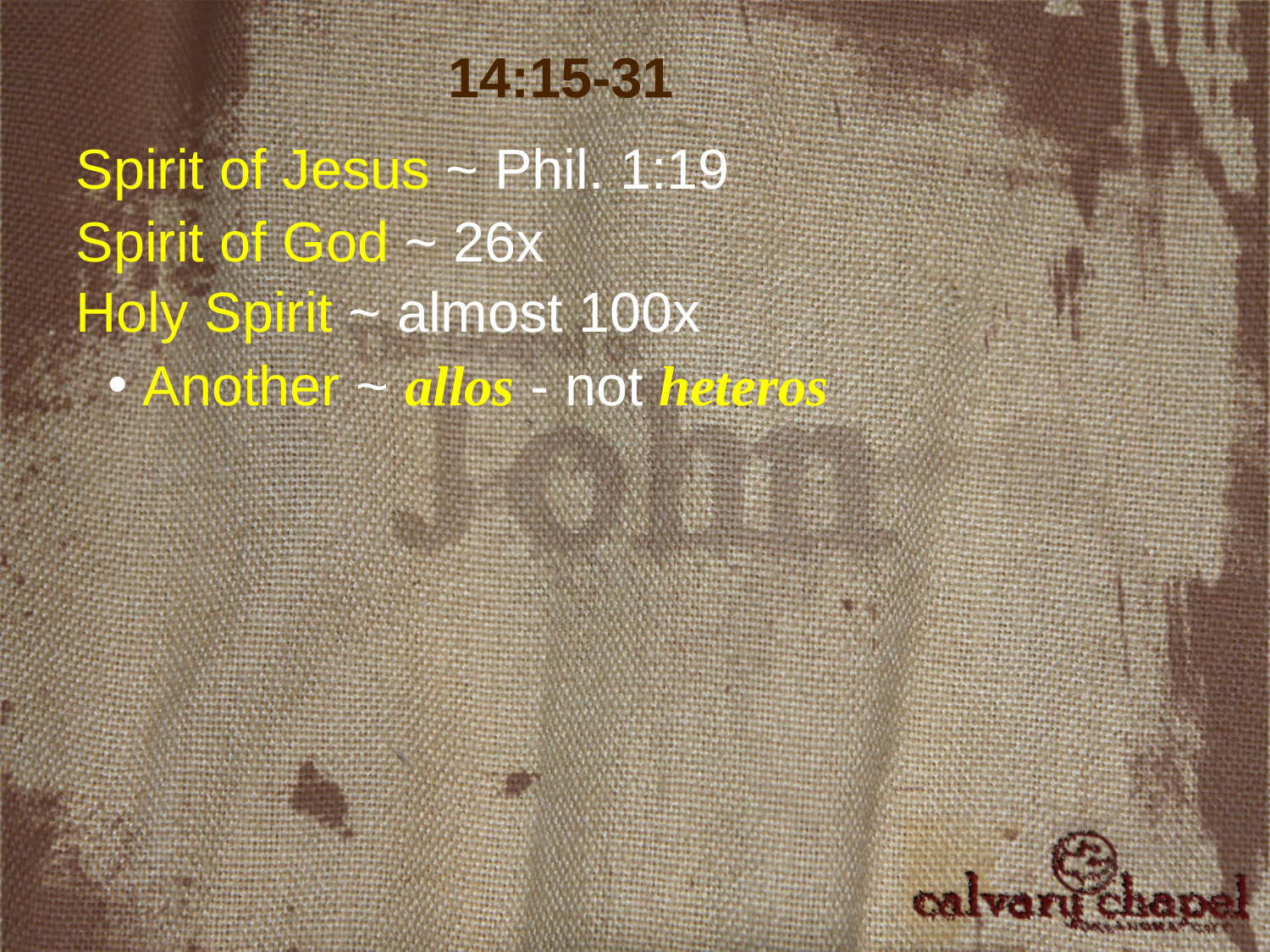

14:15-31
Spirit of Jesus ~ Phil. 1:19
Spirit of God ~ 26x
Holy Spirit ~ almost 100x
 Another ~ allos - not heteros